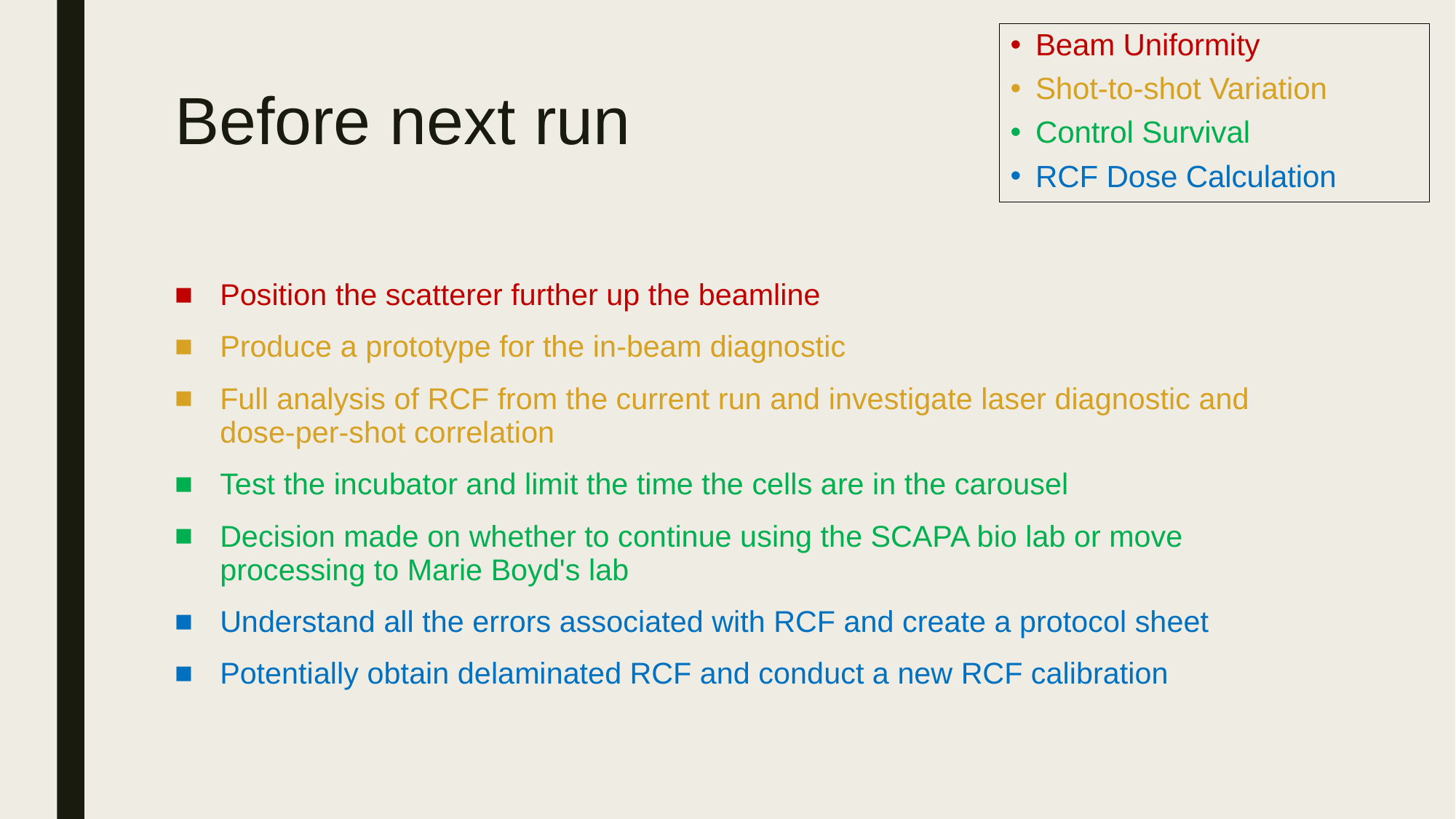

Beam Uniformity
Shot-to-shot Variation
Control Survival
RCF Dose Calculation

# Before next run
Position the scatterer further up the beamline
Produce a prototype for the in-beam diagnostic
Full analysis of RCF from the current run and investigate laser diagnostic and dose-per-shot correlation
Test the incubator and limit the time the cells are in the carousel
Decision made on whether to continue using the SCAPA bio lab or move processing to Marie Boyd's lab
Understand all the errors associated with RCF and create a protocol sheet
Potentially obtain delaminated RCF and conduct a new RCF calibration